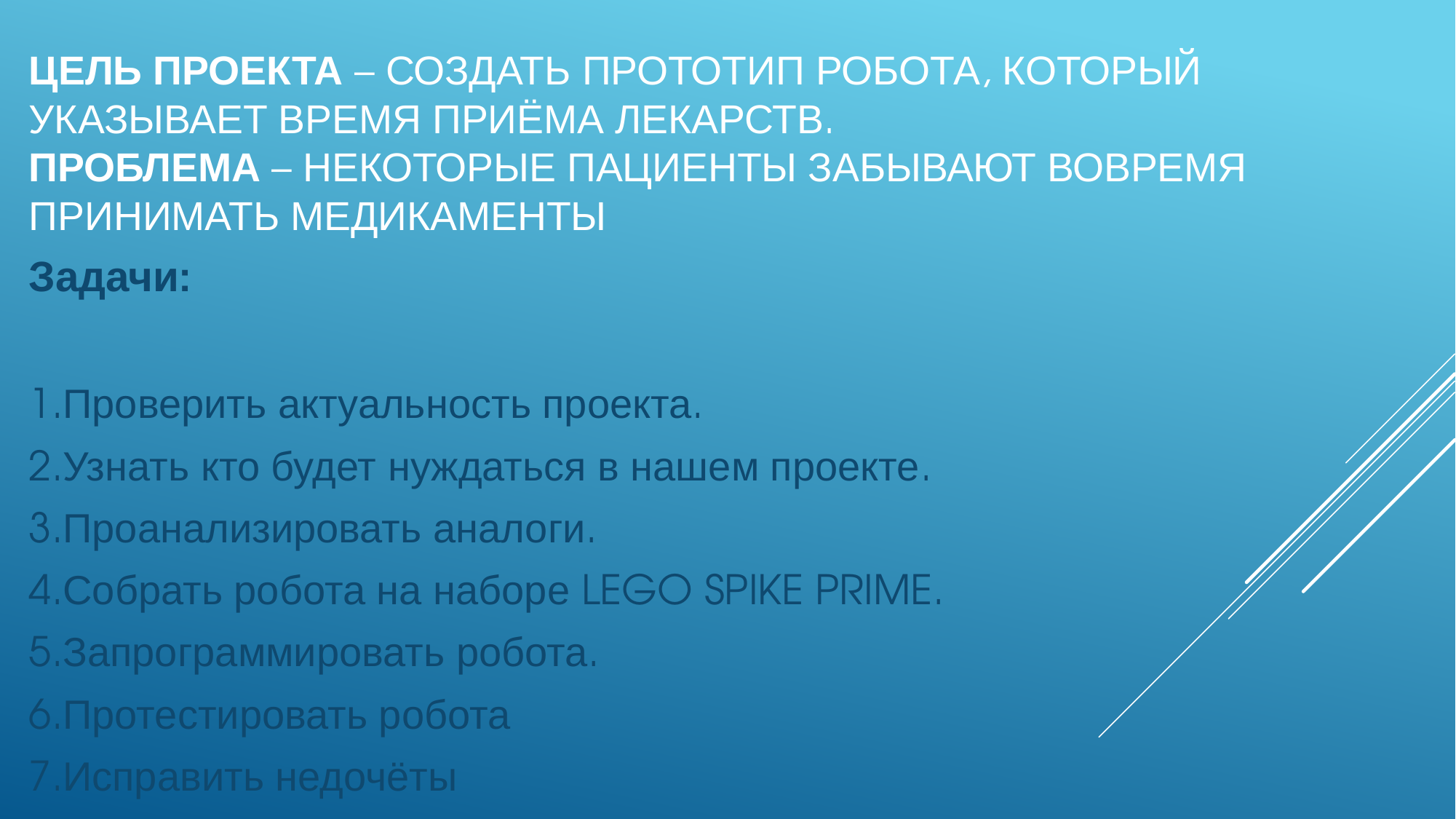

# Цель проекта – создать прототип робота, который указывает время приёма лекарств. Проблема – некоторые пациенты забывают вовремя принимать медикаменты
Задачи:

1.Проверить актуальность проекта.
2.Узнать кто будет нуждаться в нашем проекте.
3.Проанализировать аналоги.
4.Собрать робота на наборе LEGO SPIKE PRIME.
5.Запрограммировать робота.
6.Протестировать робота
7.Исправить недочёты